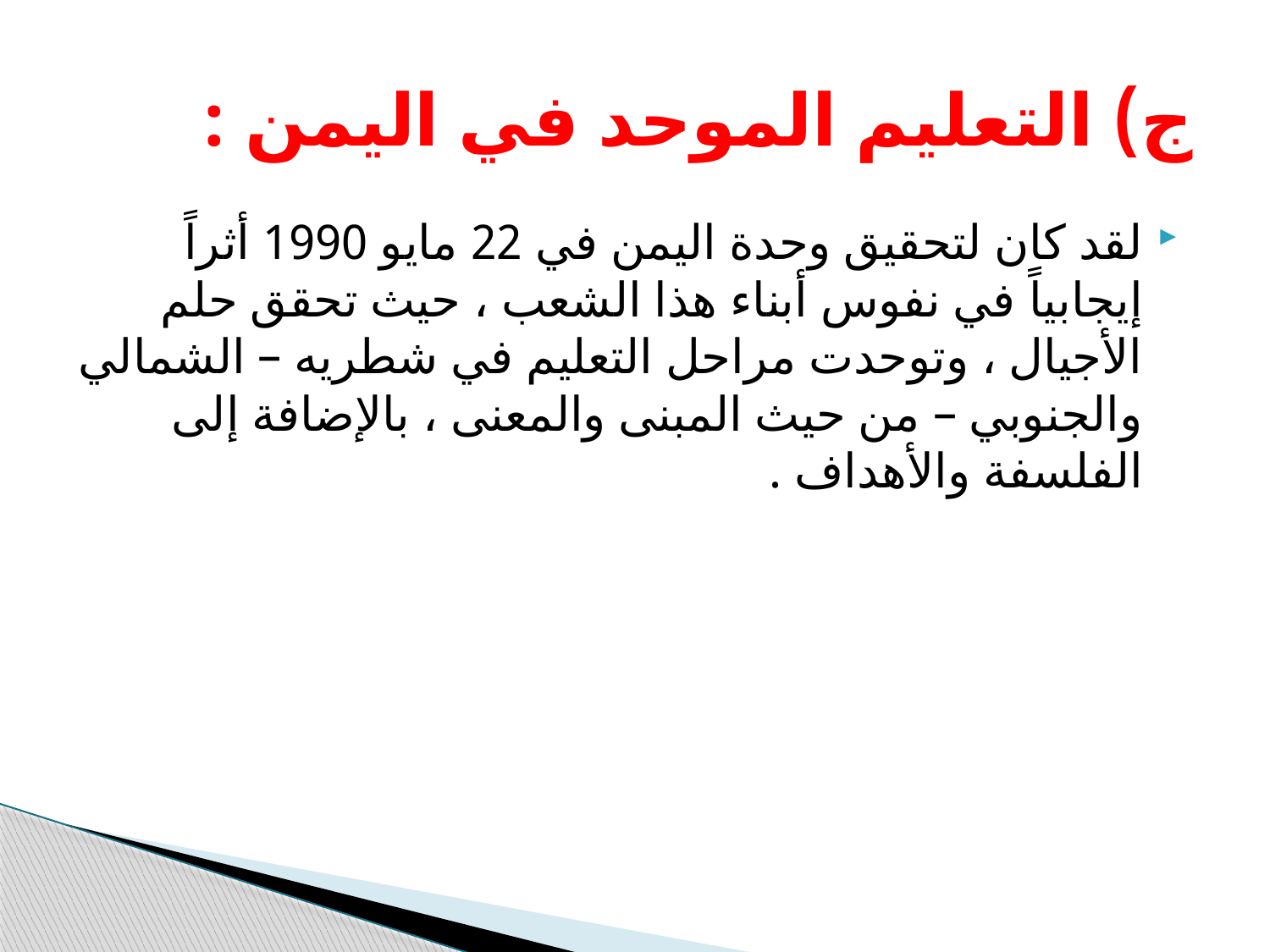

# ج) التعليم الموحد في اليمن :
لقد كان لتحقيق وحدة اليمن في 22 مايو 1990 أثراً إيجابياً في نفوس أبناء هذا الشعب ، حيث تحقق حلم الأجيال ، وتوحدت مراحل التعليم في شطريه – الشمالي والجنوبي – من حيث المبنى والمعنى ، بالإضافة إلى الفلسفة والأهداف .